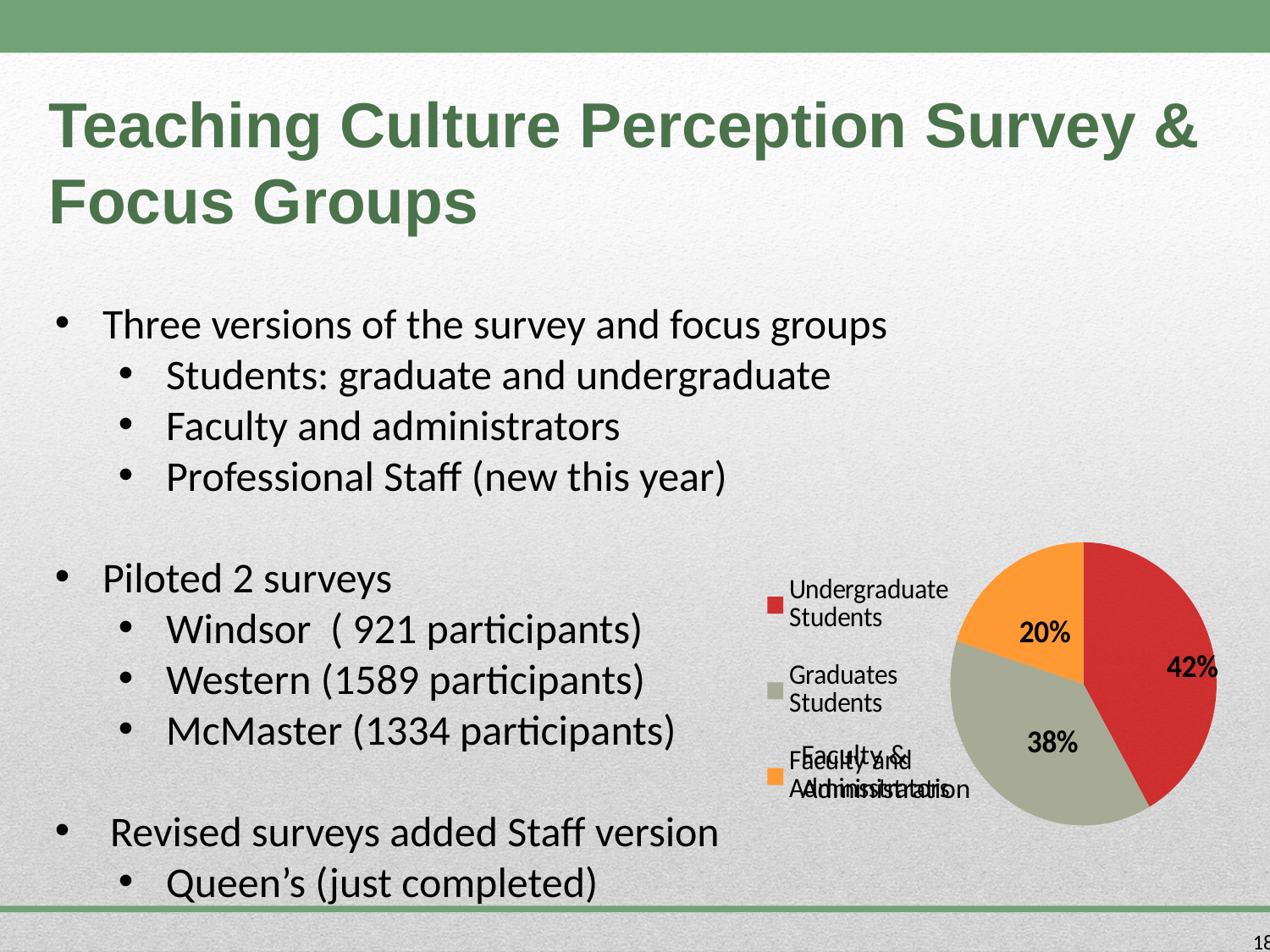

# Teaching Culture Perception Survey & Focus Groups

Three versions of the survey and focus groups
Students: graduate and undergraduate
Faculty and administrators
Professional Staff (new this year)

Piloted 2 surveys
Windsor  ( 921 participants)
Western (1589 participants)
McMaster (1334 participants)

Revised surveys added Staff version
Queen’s (just completed)

### Chart

| Category |  |
|---|---|
| Undergraduate Students | 1514.0 |
| Graduates Students | 1385.0 |
| Faculty and Adminsstrators | 729.0 |
Faculty & Administration
18